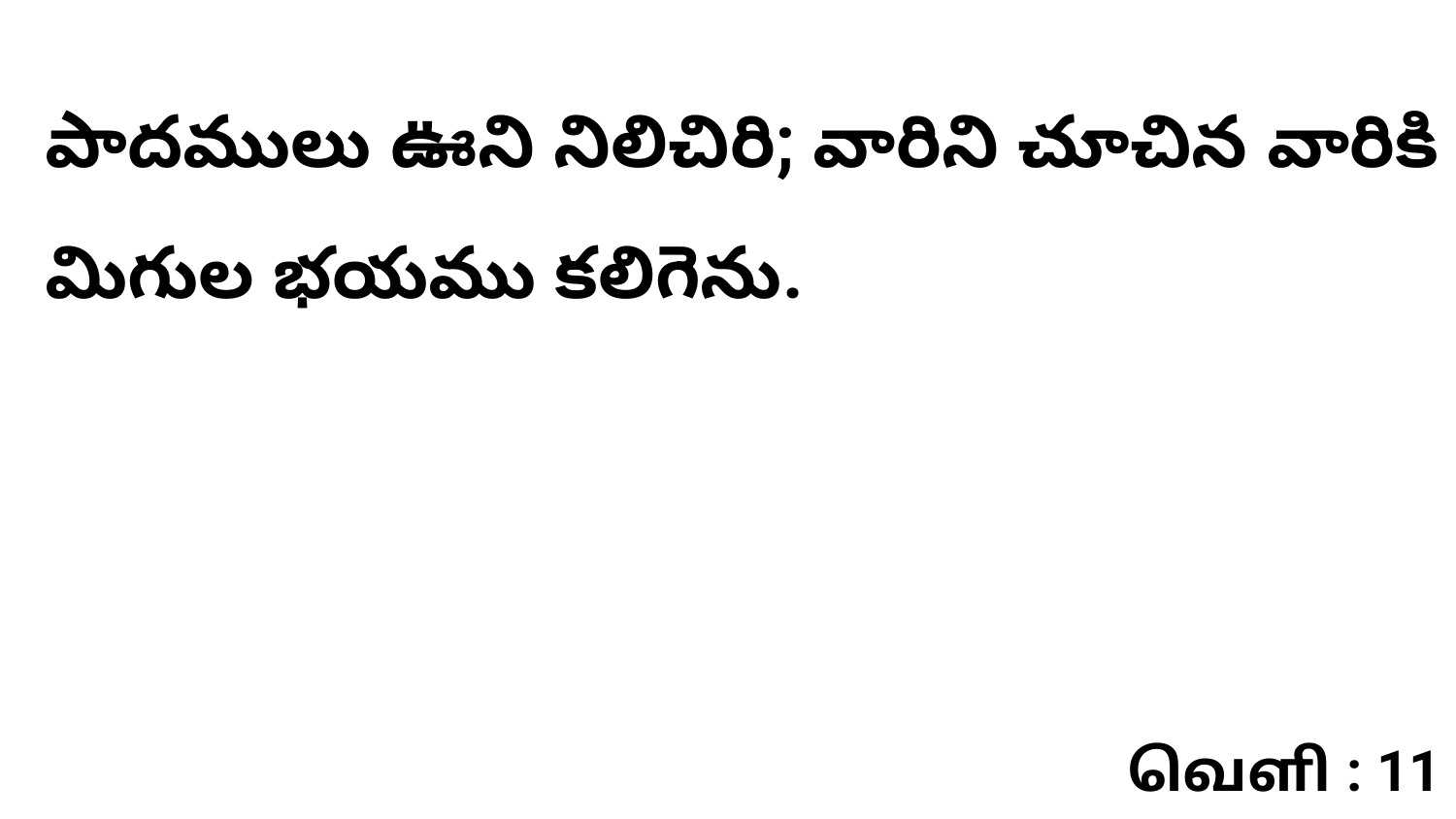

పాదములు ఊని నిలిచిరి; వారిని చూచిన వారికి మిగుల భయము కలిగెను.
வெளி : 11